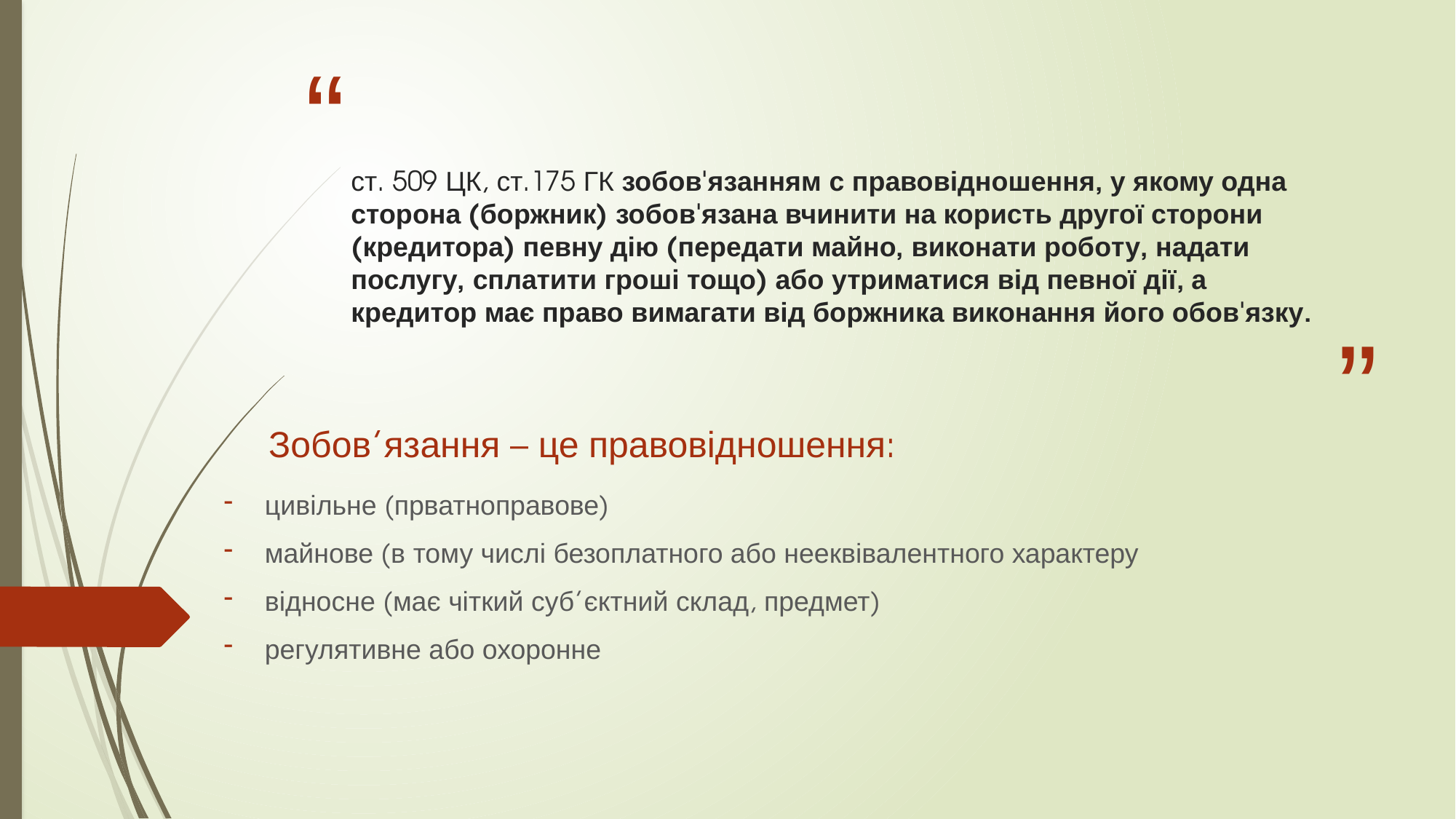

# ст. 509 ЦК, ст.175 ГК зобов'язанням с правовідношення, у якому одна сторона (боржник) зобов'язана вчинити на користь другої сторони (кредитора) певну дію (передати майно, виконати робо­ту, надати послугу, сплатити гроші тощо) або утриматися від певної дії, а кредитор має право вимагати від боржника виконан­ня його обов'язку.
Зобов’язання – це правовідношення:
цивільне (прватноправове)
майнове (в тому числі безоплатного або нееквівалентного характеру
відносне (має чіткий суб’єктний склад, предмет)
регулятивне або охоронне